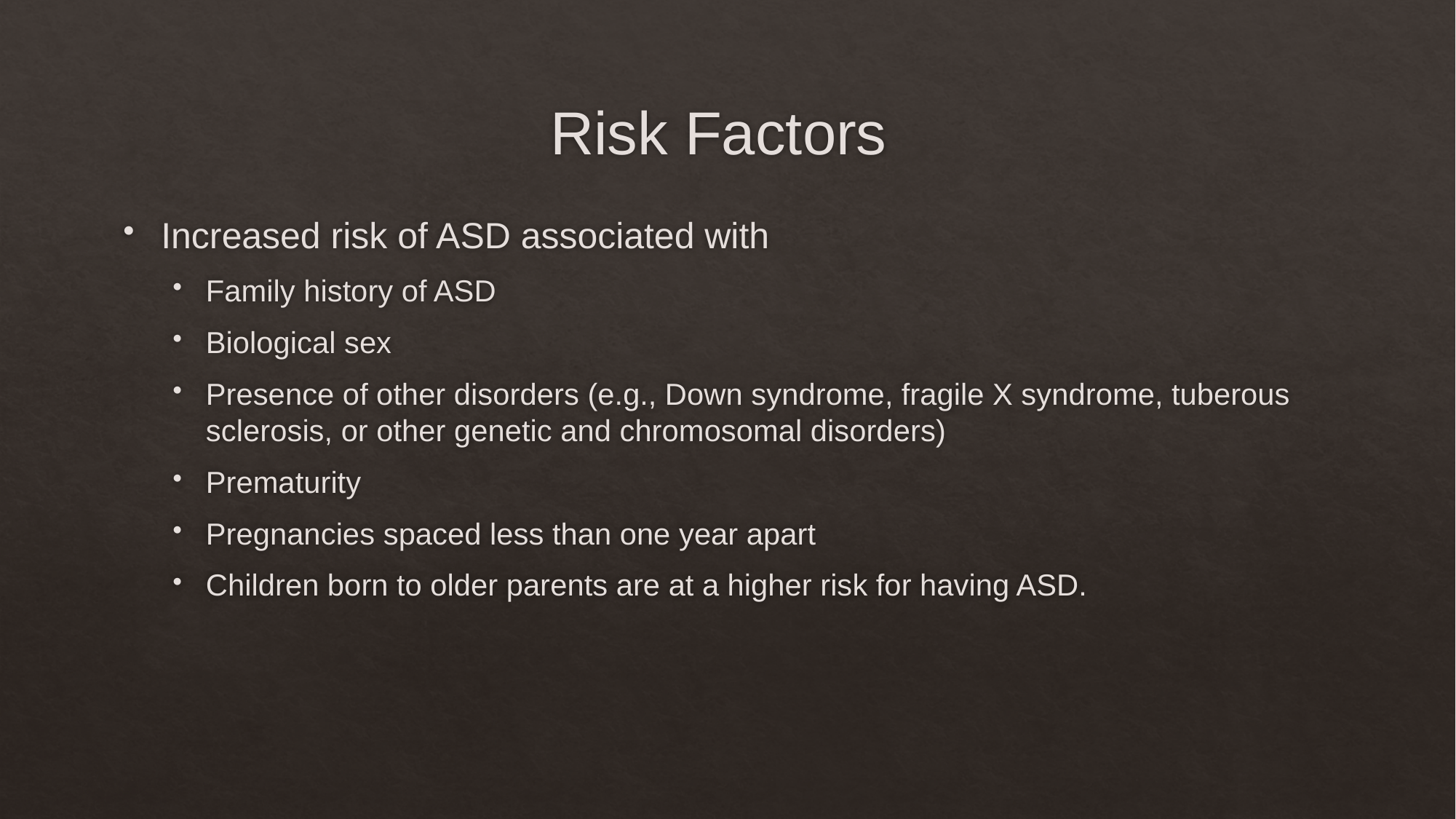

# Risk Factors
Increased risk of ASD associated with
Family history of ASD
Biological sex
Presence of other disorders (e.g., Down syndrome, fragile X syndrome, tuberous sclerosis, or other genetic and chromosomal disorders)
Prematurity
Pregnancies spaced less than one year apart
Children born to older parents are at a higher risk for having ASD.